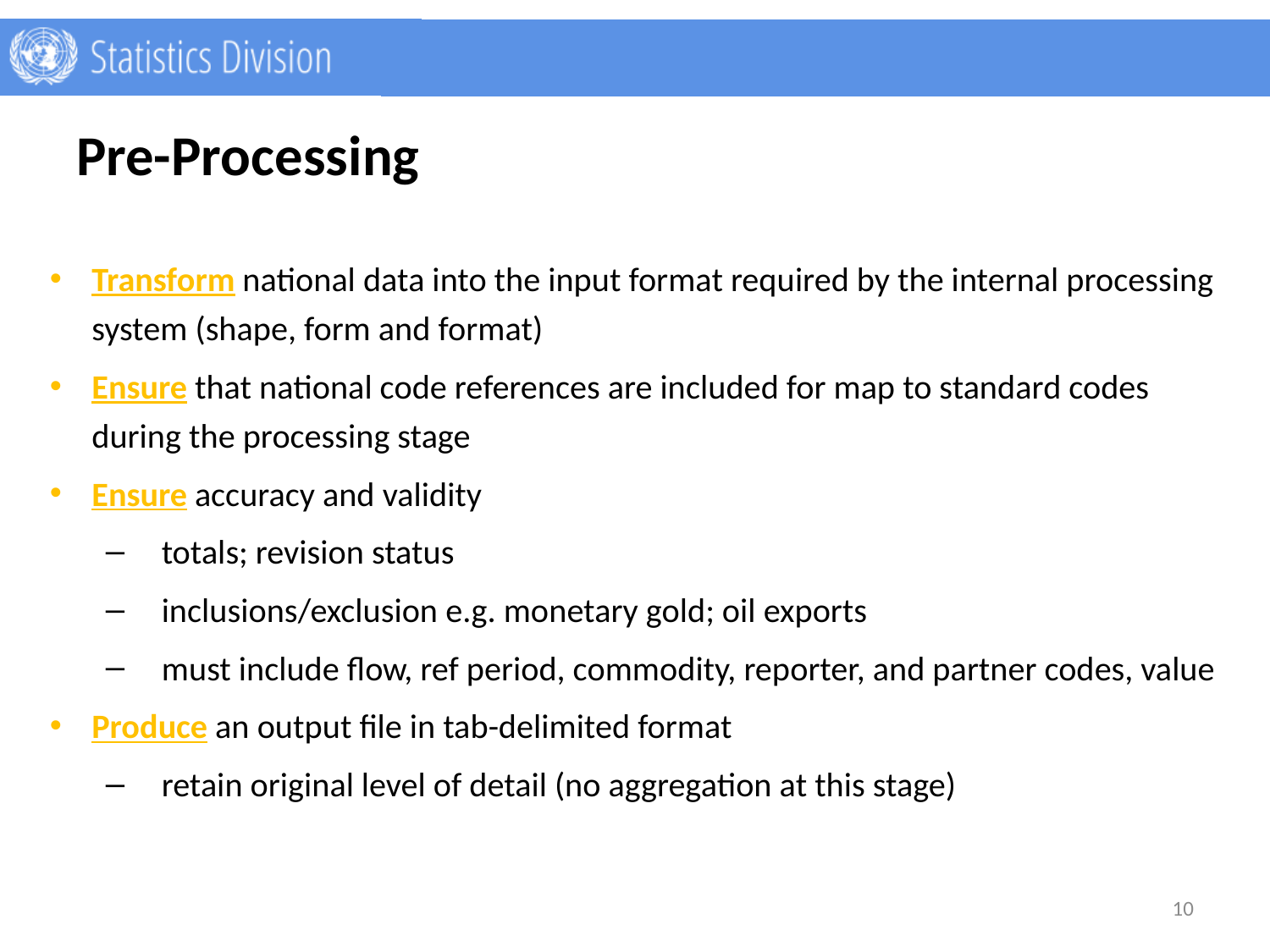

# Pre-Processing
Transform national data into the input format required by the internal processing system (shape, form and format)
Ensure that national code references are included for map to standard codes during the processing stage
Ensure accuracy and validity
totals; revision status
inclusions/exclusion e.g. monetary gold; oil exports
must include flow, ref period, commodity, reporter, and partner codes, value
Produce an output file in tab-delimited format
retain original level of detail (no aggregation at this stage)

10